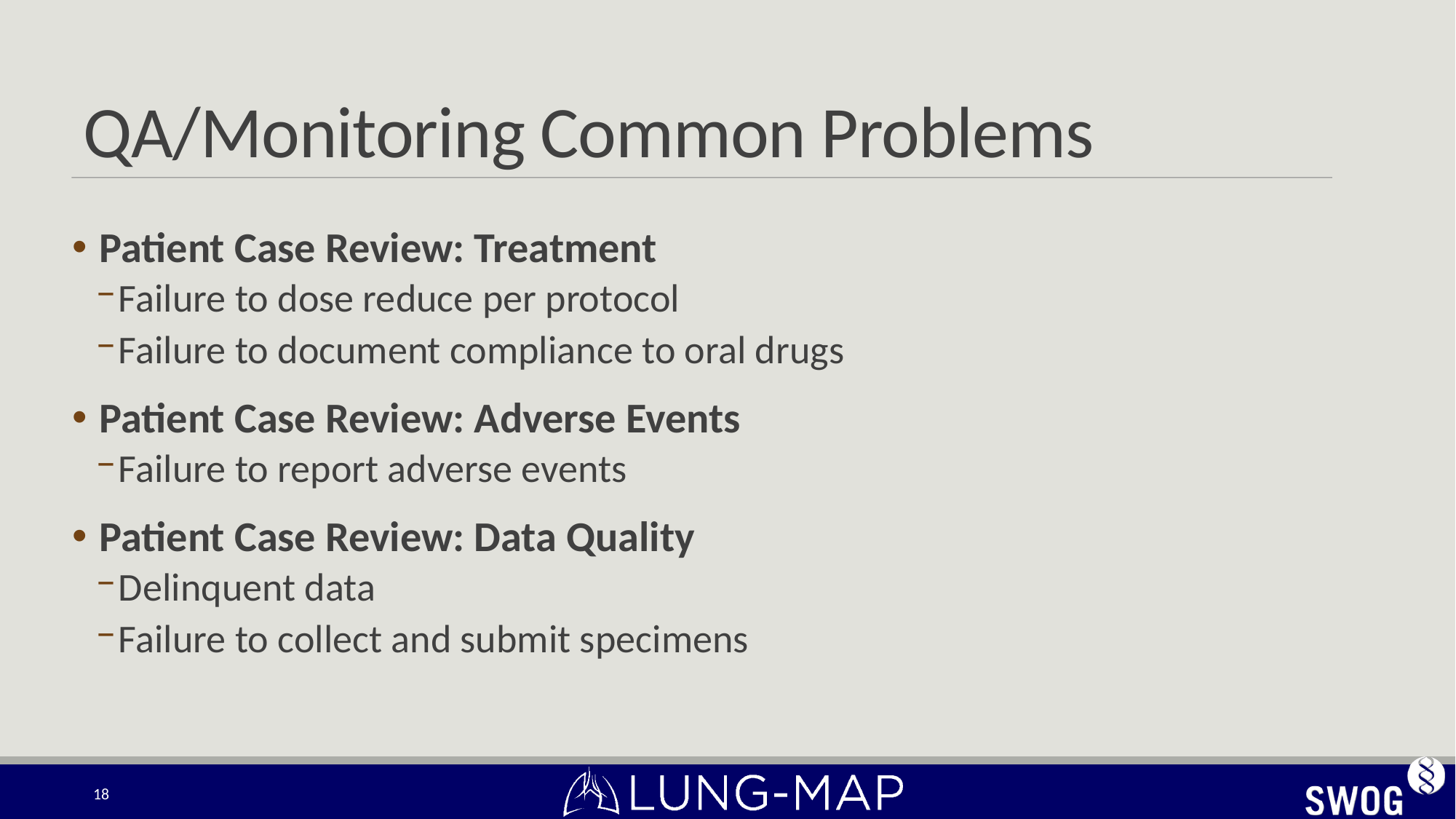

# QA/Monitoring Common Problems
Patient Case Review: Treatment
Failure to dose reduce per protocol
Failure to document compliance to oral drugs
Patient Case Review: Adverse Events
Failure to report adverse events
Patient Case Review: Data Quality
Delinquent data
Failure to collect and submit specimens

18